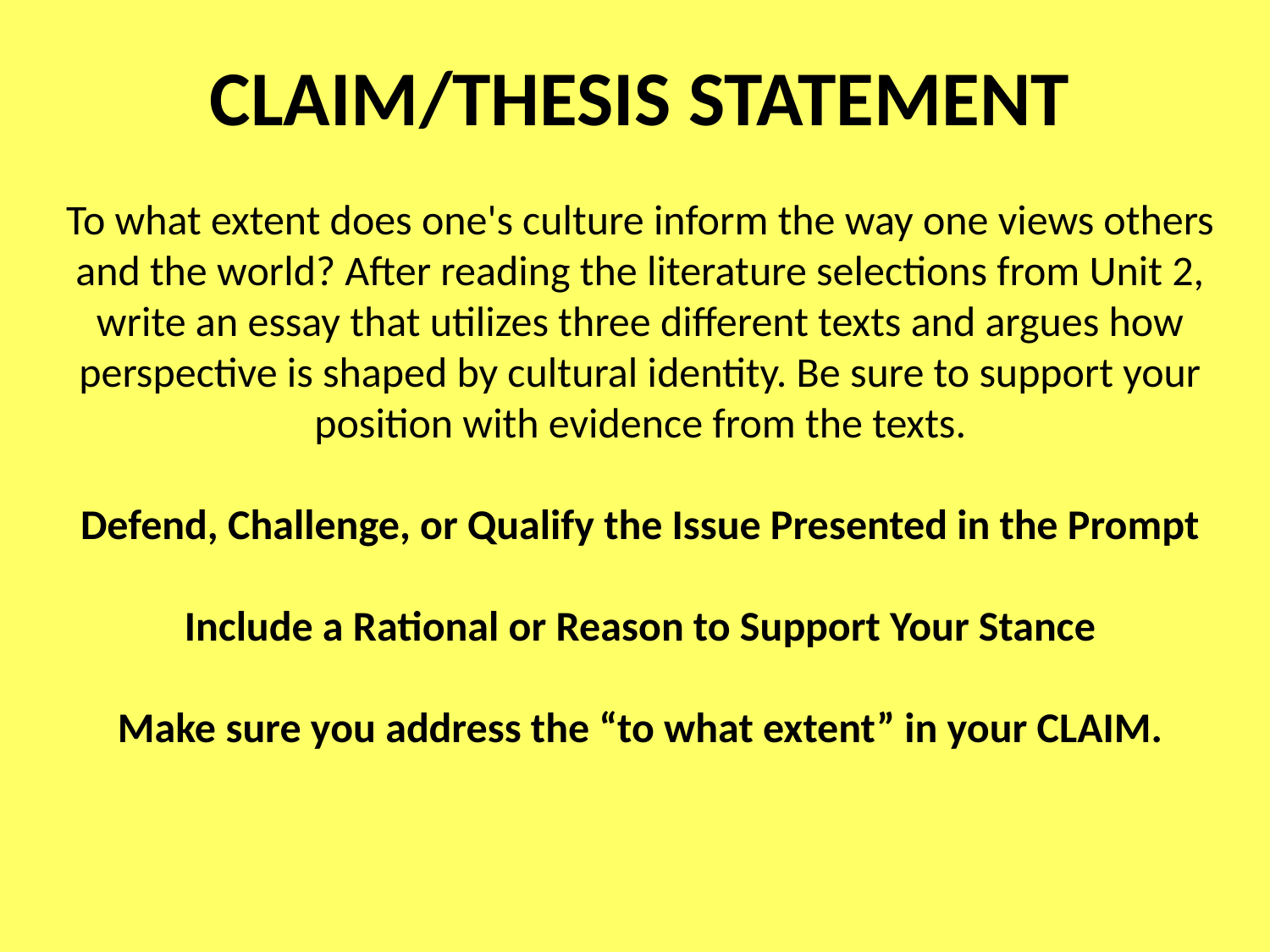

CLAIM/THESIS STATEMENT
To what extent does one's culture inform the way one views others and the world? After reading the literature selections from Unit 2, write an essay that utilizes three different texts and argues how perspective is shaped by cultural identity. Be sure to support your position with evidence from the texts.

Defend, Challenge, or Qualify the Issue Presented in the Prompt

Include a Rational or Reason to Support Your Stance

Make sure you address the “to what extent” in your CLAIM.